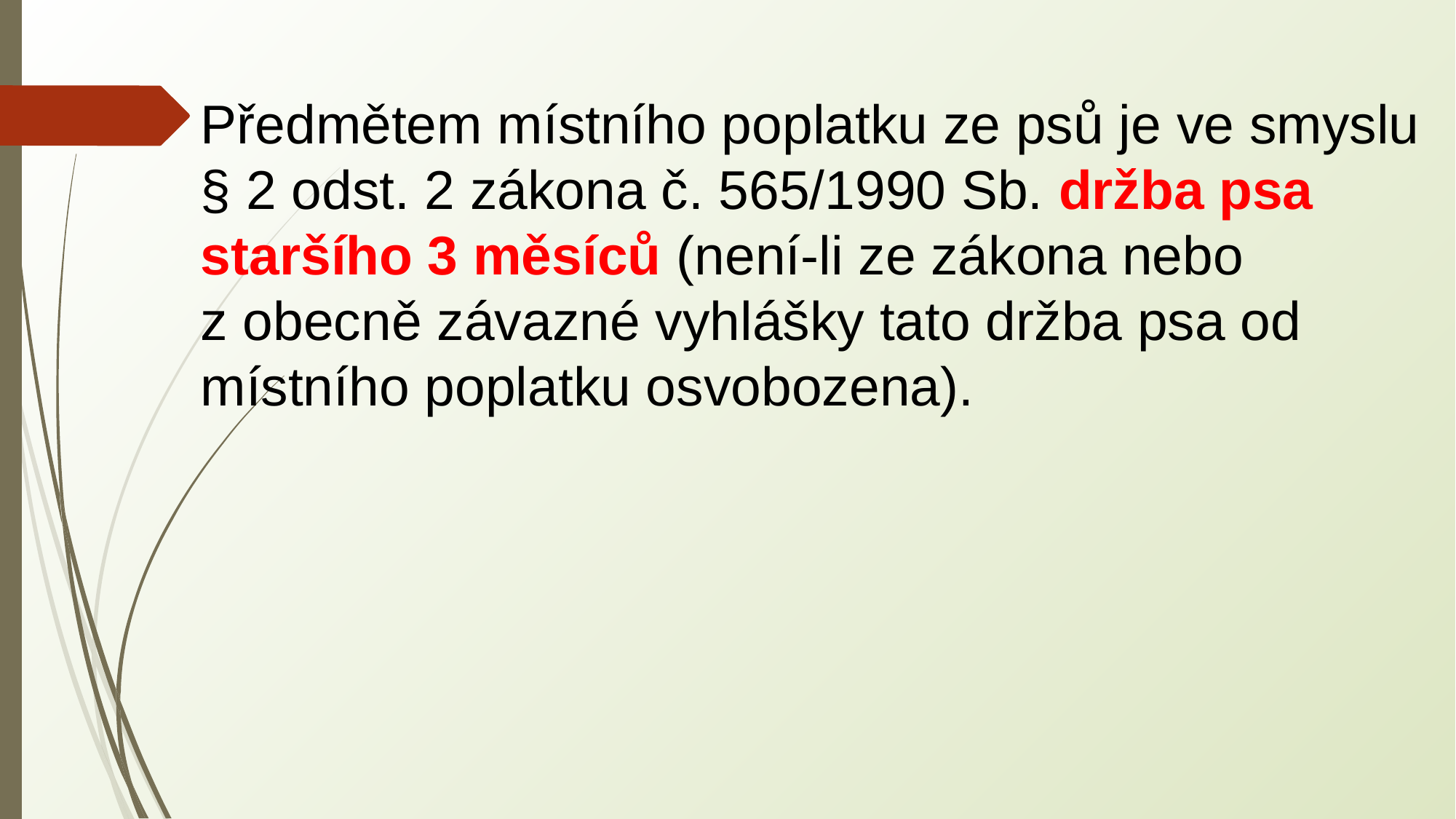

Předmětem místního poplatku ze psů je ve smyslu § 2 odst. 2 zákona č. 565/1990 Sb. držba psa staršího 3 měsíců (není-li ze zákona nebo z obecně závazné vyhlášky tato držba psa od místního poplatku osvobozena).